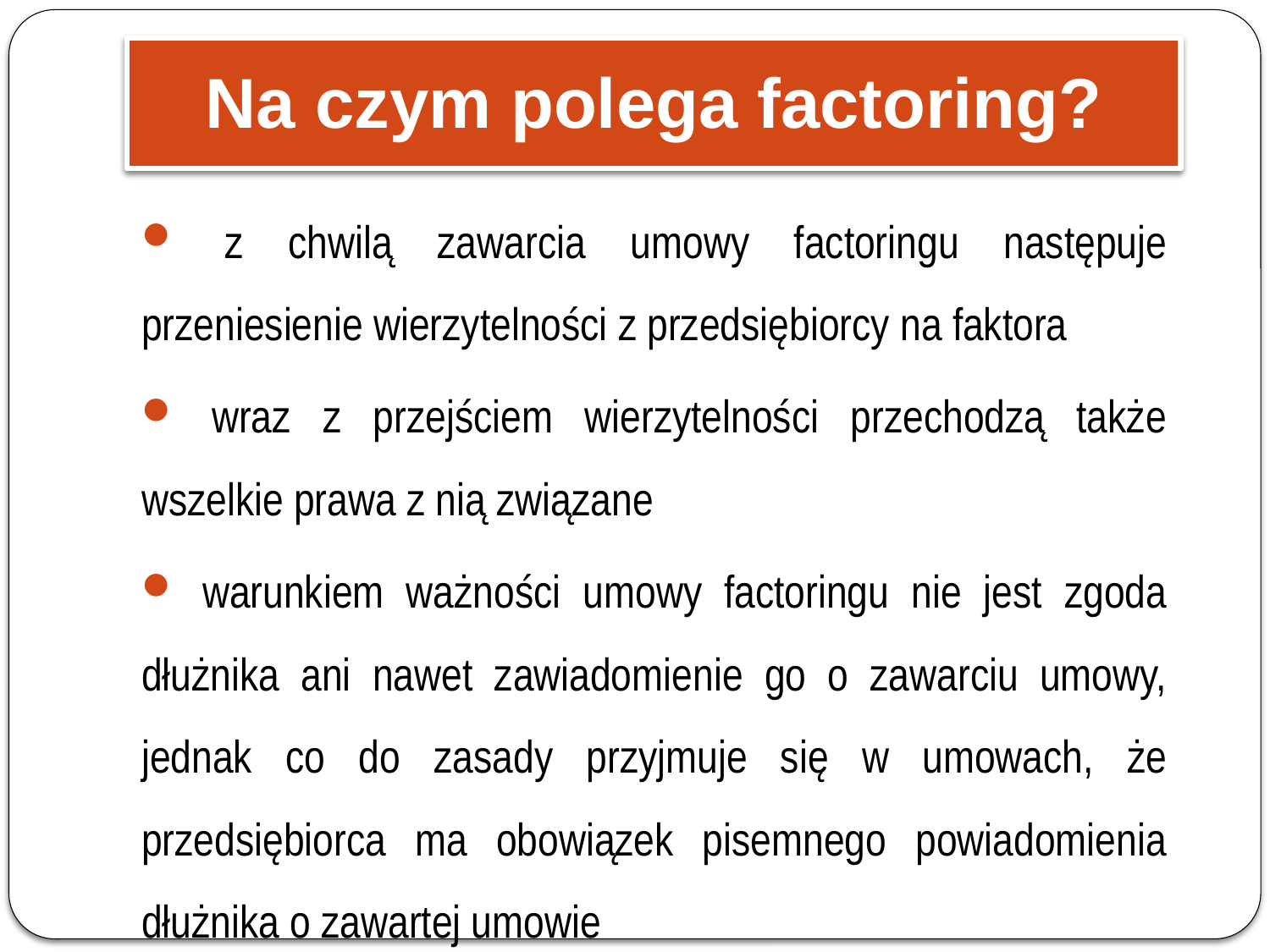

Na czym polega factoring?
 z chwilą zawarcia umowy factoringu następuje przeniesienie wierzytelności z przedsiębiorcy na faktora
 wraz z przejściem wierzytelności przechodzą także wszelkie prawa z nią związane
 warunkiem ważności umowy factoringu nie jest zgoda dłużnika ani nawet zawiadomienie go o zawarciu umowy, jednak co do zasady przyjmuje się w umowach, że przedsiębiorca ma obowiązek pisemnego powiadomienia dłużnika o zawartej umowie